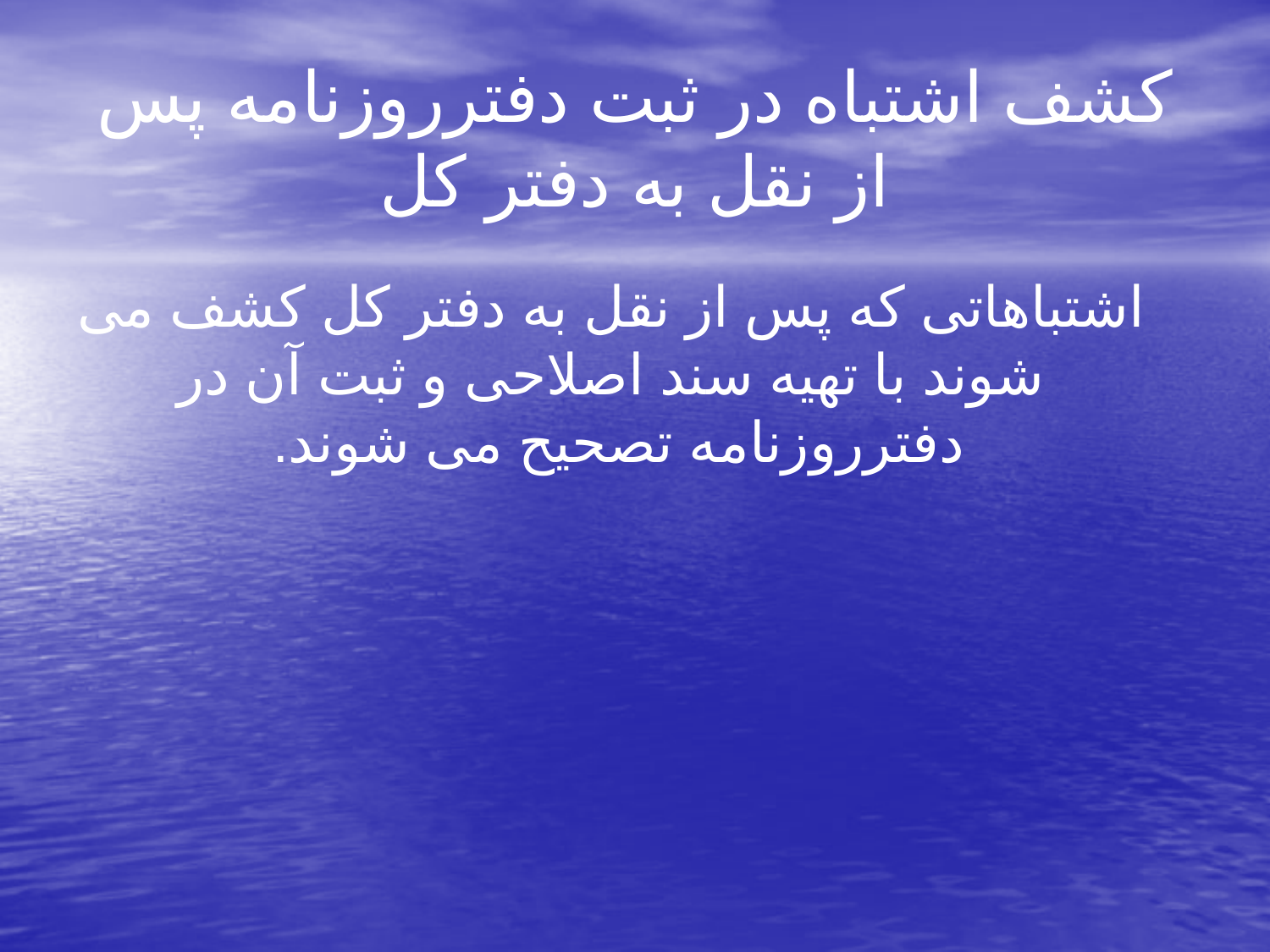

# کشف اشتباه در ثبت دفترروزنامه پس از نقل به دفتر کل
   اشتباهاتی که پس از نقل به دفتر کل کشف می شوند با تهیه سند اصلاحی و ثبت آن در دفترروزنامه تصحیح می شوند.